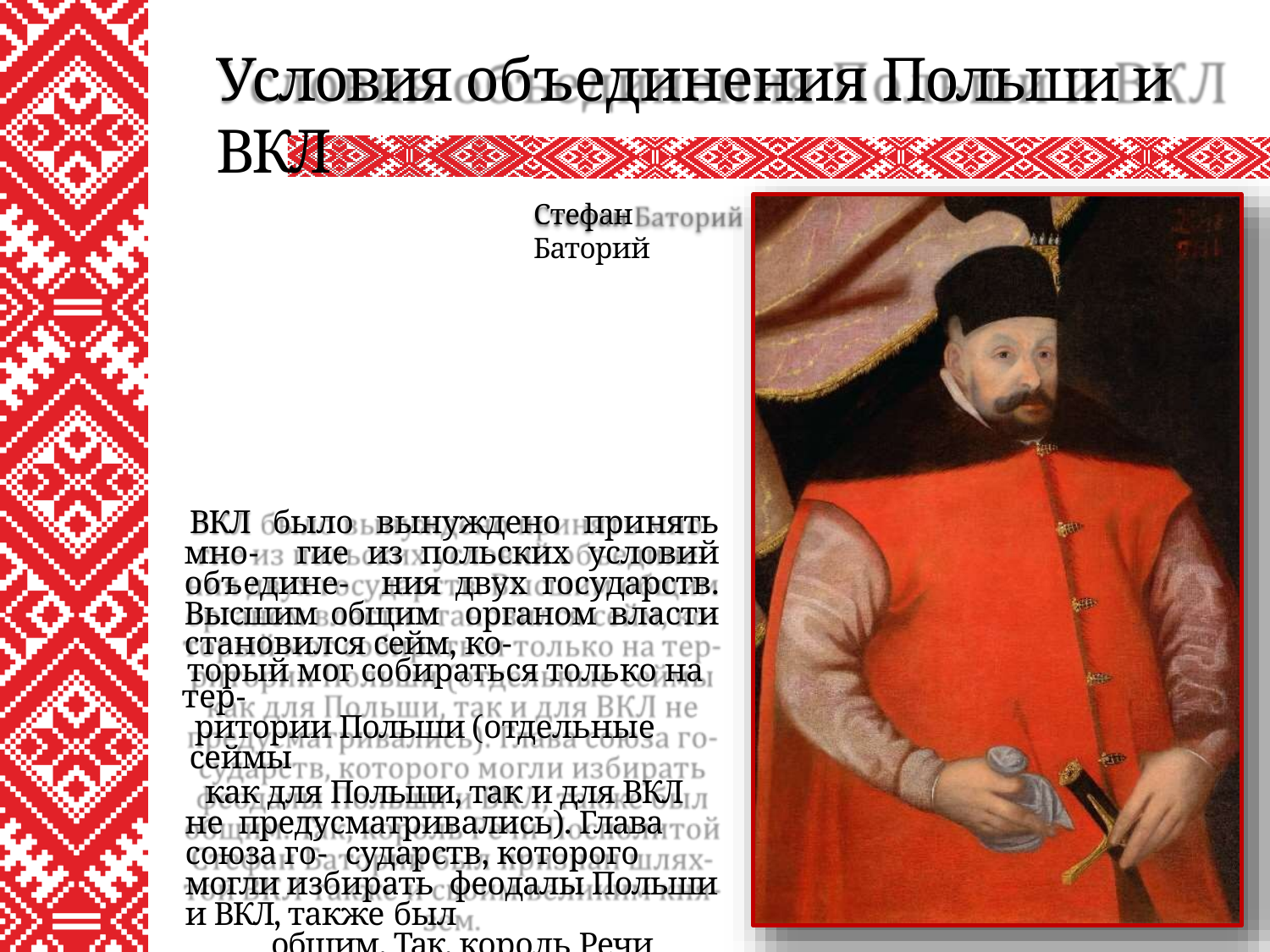

# Условия объединения Польши и ВКЛ

Стефан Баторий

ВКЛ было вынуждено принять мно-  гие из польских условий объедине-  ния двух государств. Высшим общим  органом власти становился сейм, ко-
торый мог собираться только на тер-
ритории Польши (отдельные сеймы
как для Польши, так и для ВКЛ не  предусматривались). Глава союза го-  сударств, которого могли избирать  феодалы Польши и ВКЛ, также был
общим. Так, король Речи Посполитой  Стефан Баторий был признан шлях-  той ВКЛ также и своим великим кня-  зем.